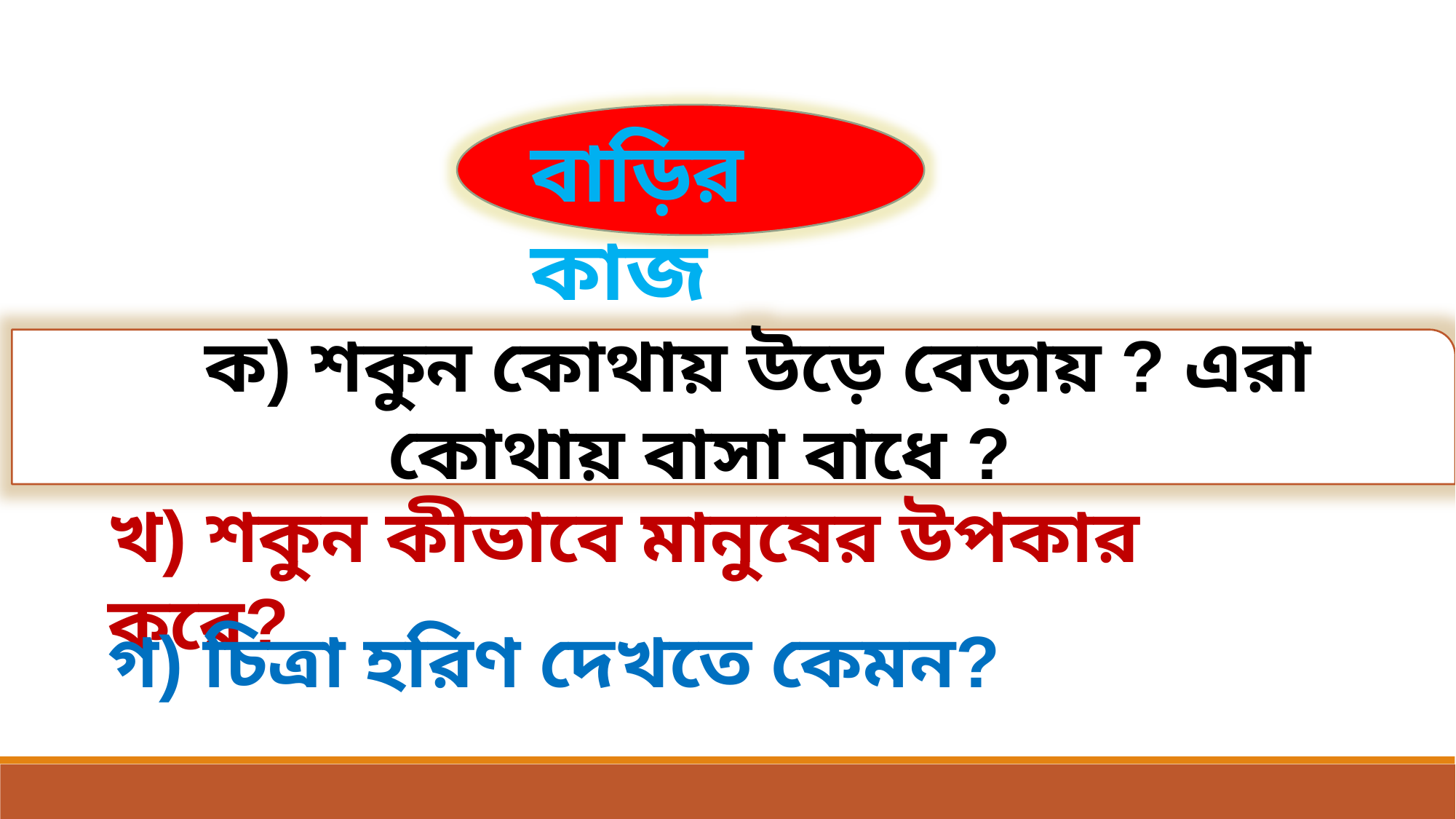

বাড়ির কাজ
   ক) শকুন কোথায় উড়ে বেড়ায় ? এরা কোথায় বাসা বাধে ?
খ) শকুন কীভাবে মানুষের উপকার করে?
গ) চিত্রা হরিণ দেখতে কেমন?